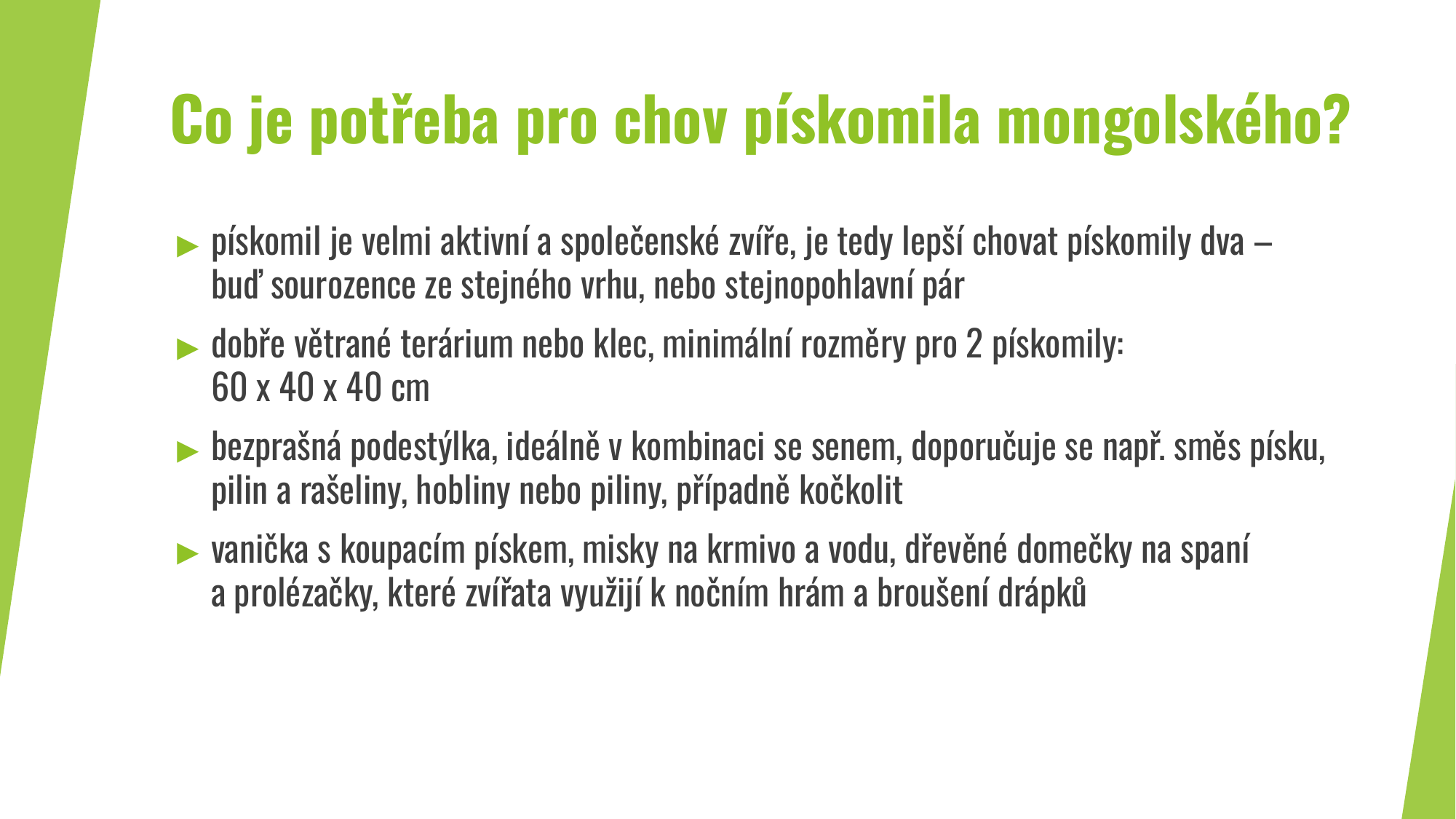

# Co je potřeba pro chov pískomila mongolského?
pískomil je velmi aktivní a společenské zvíře, je tedy lepší chovat pískomily dva – buď sourozence ze stejného vrhu, nebo stejnopohlavní pár
dobře větrané terárium nebo klec, minimální rozměry pro 2 pískomily: 60 x 40 x 40 cm
bezprašná podestýlka, ideálně v kombinaci se senem, doporučuje se např. směs písku, pilin a rašeliny, hobliny nebo piliny, případně kočkolit
vanička s koupacím pískem, misky na krmivo a vodu, dřevěné domečky na spaní a prolézačky, které zvířata využijí k nočním hrám a broušení drápků